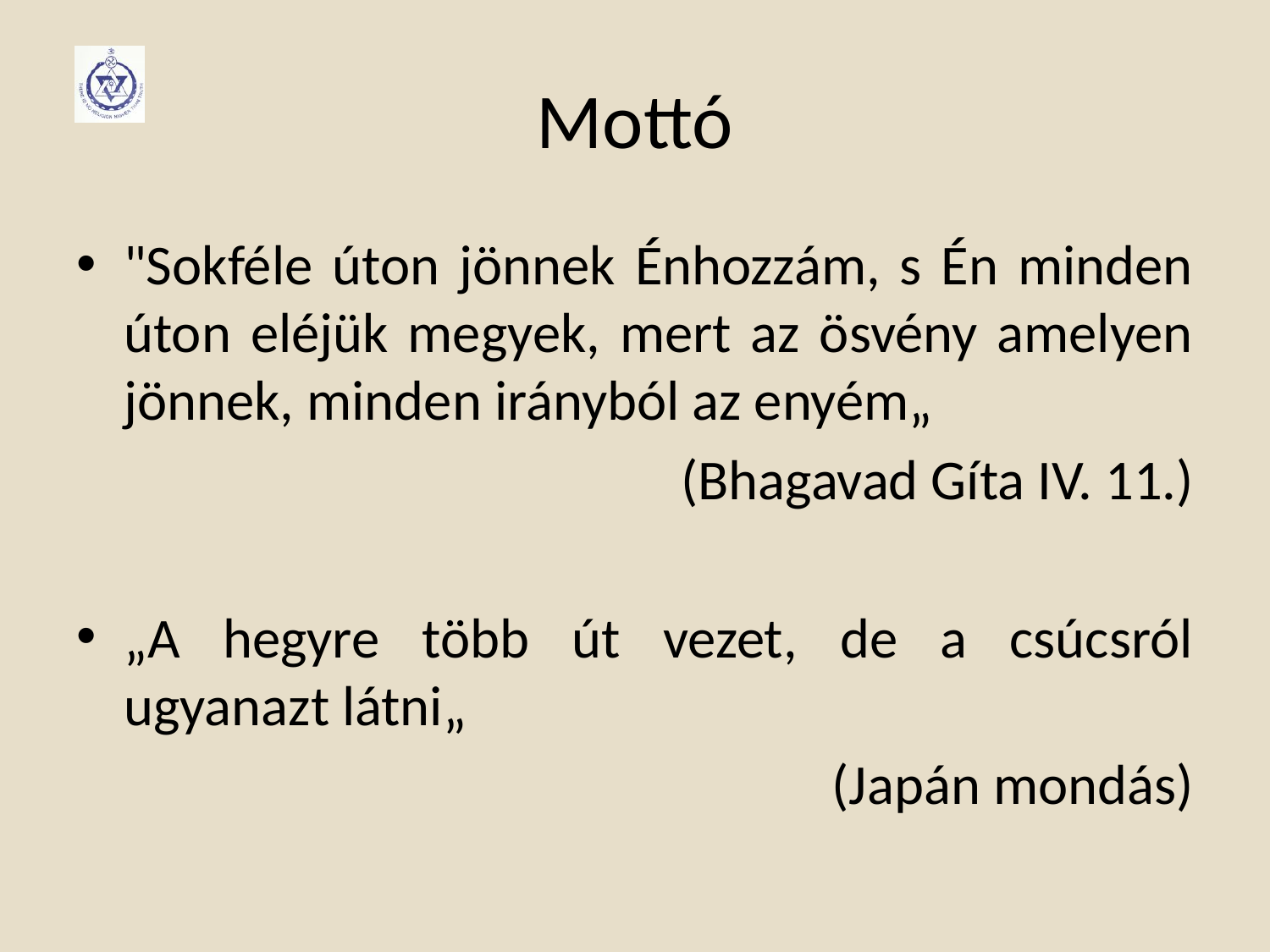

# Mottó
"Sokféle úton jönnek Énhozzám, s Én minden úton eléjük megyek, mert az ösvény amelyen jönnek, minden irányból az enyém„
(Bhagavad Gíta IV. 11.)

„A hegyre több út vezet, de a csúcsról ugyanazt látni„
(Japán mondás)